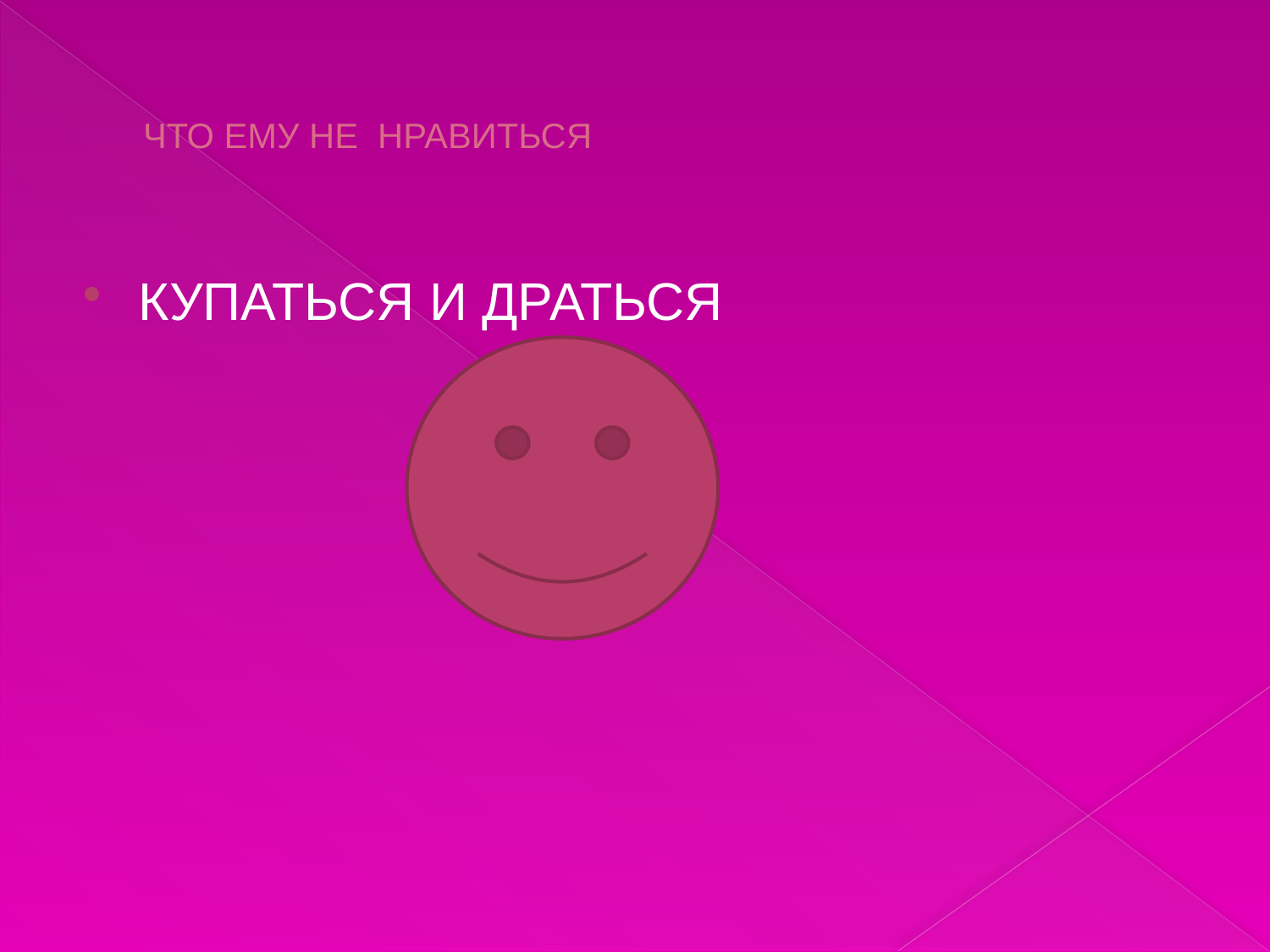

# ЧТО ЕМУ НЕ  НРАВИТЬСЯ
КУПАТЬСЯ И ДРАТЬСЯ